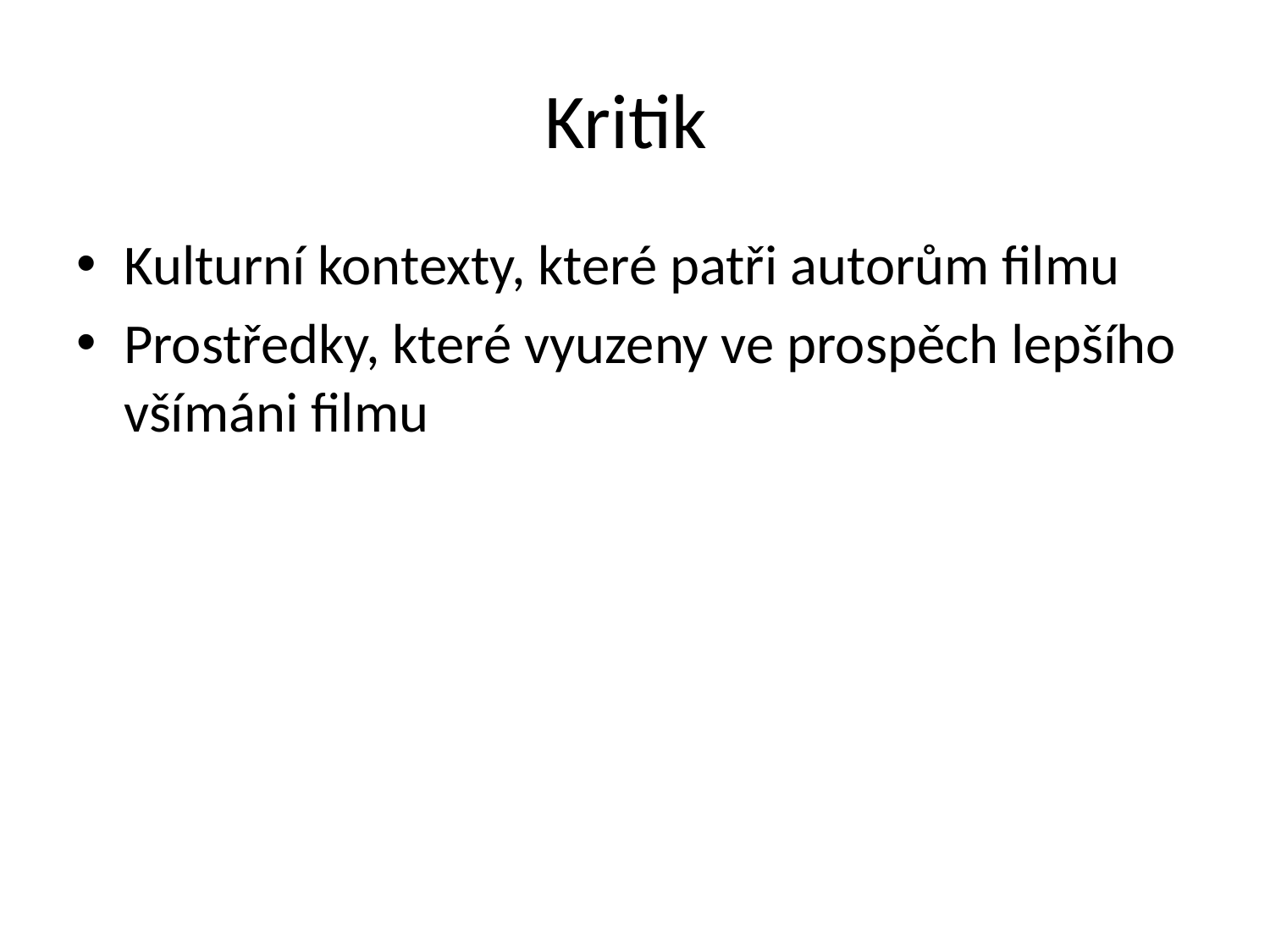

# Kritik
Kulturní kontexty, které patři autorům filmu
Prostředky, které vyuzeny ve prospěch lepšího všímáni filmu